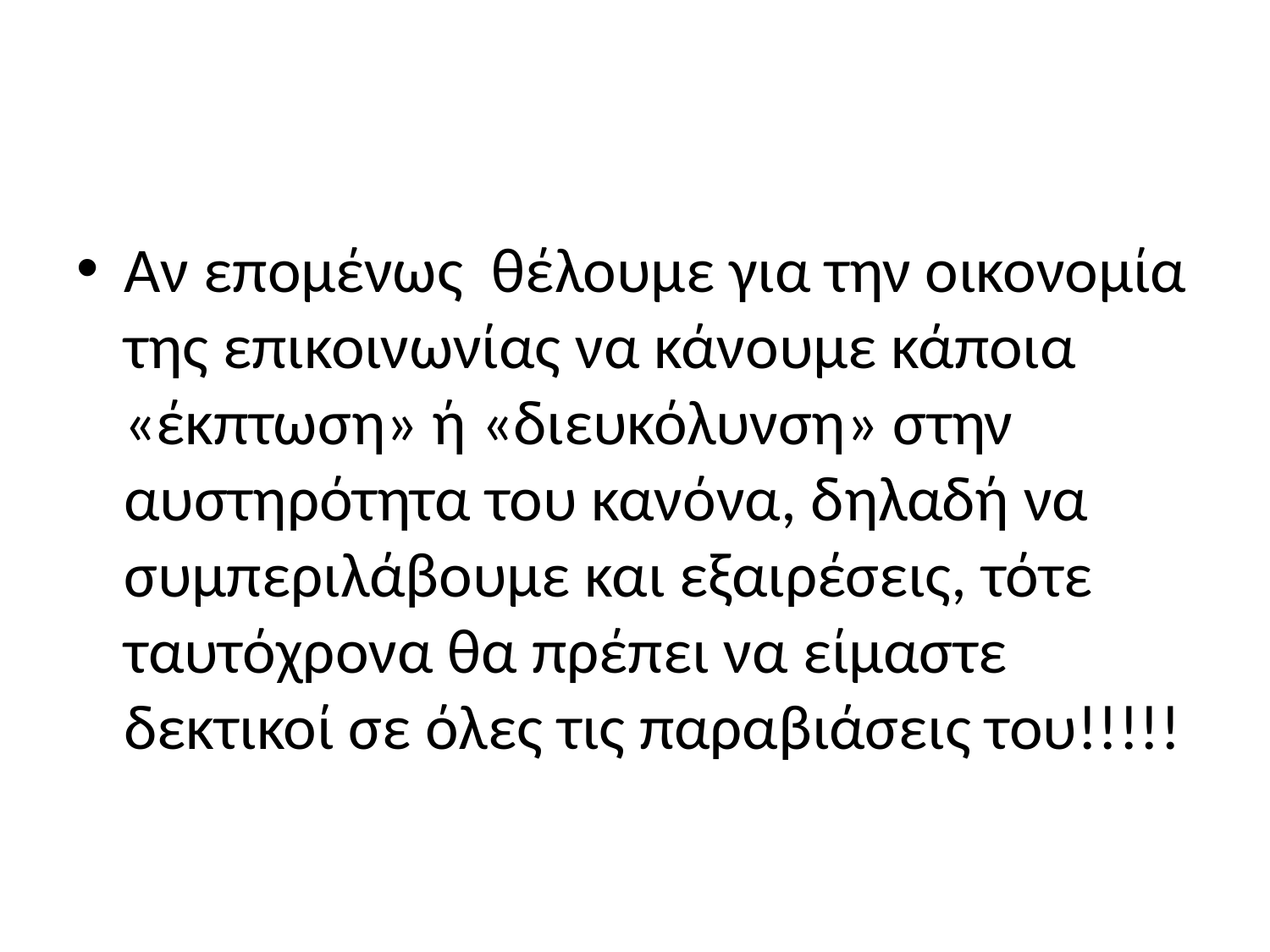

#
Αν επομένως  θέλουμε για την οικονομία της επικοινωνίας να κάνουμε κάποια «έκπτωση» ή «διευκόλυνση» στην αυστηρότητα του κανόνα, δηλαδή να συμπεριλάβουμε και εξαιρέσεις, τότε ταυτόχρονα θα πρέπει να είμαστε δεκτικοί σε όλες τις παραβιάσεις του!!!!!